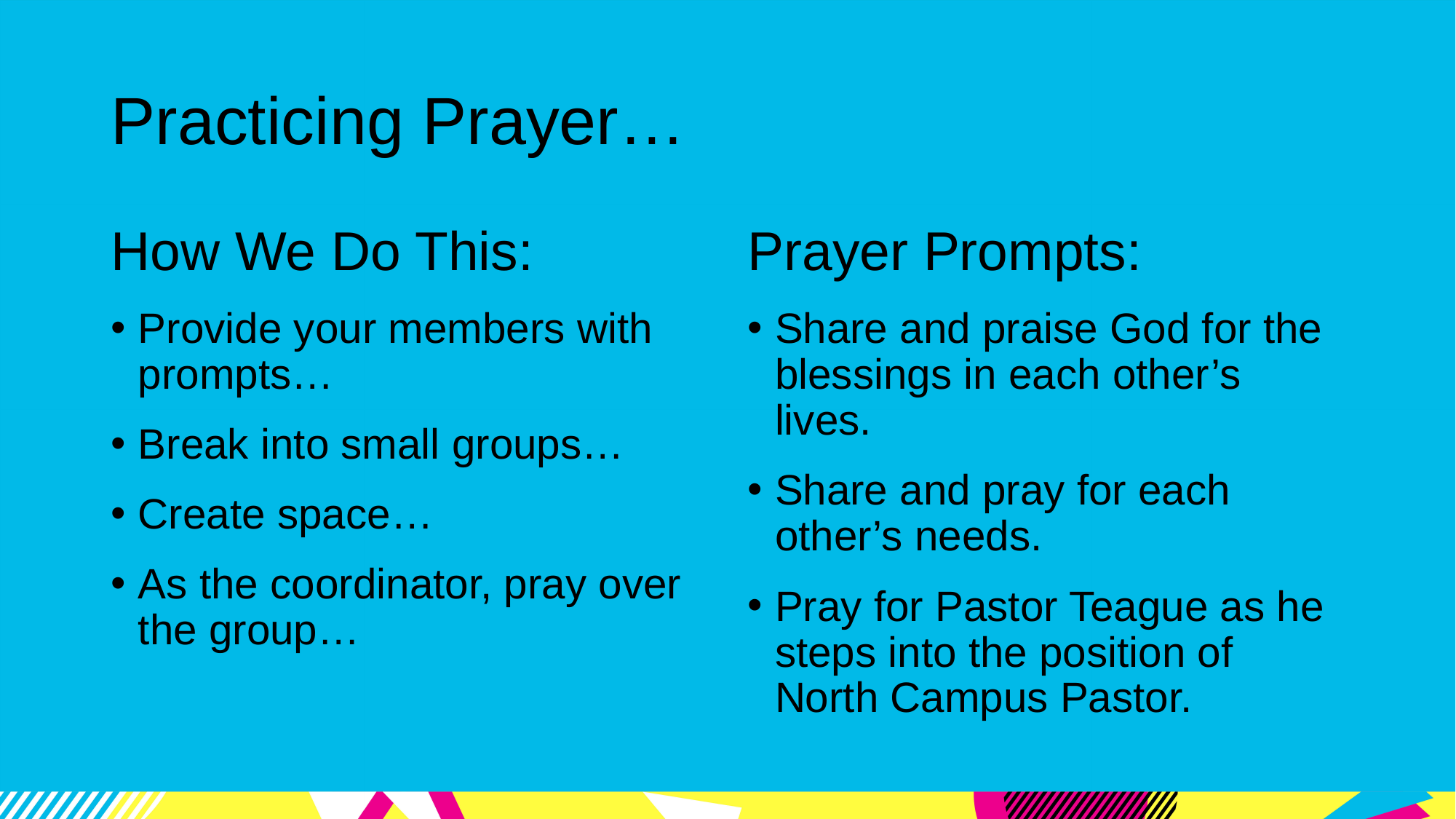

# Practicing Prayer…
How We Do This:
Provide your members with prompts…
Break into small groups…
Create space…
As the coordinator, pray over the group…
Prayer Prompts:
Share and praise God for the blessings in each other’s lives.
Share and pray for each other’s needs.
Pray for Pastor Teague as he steps into the position of North Campus Pastor.